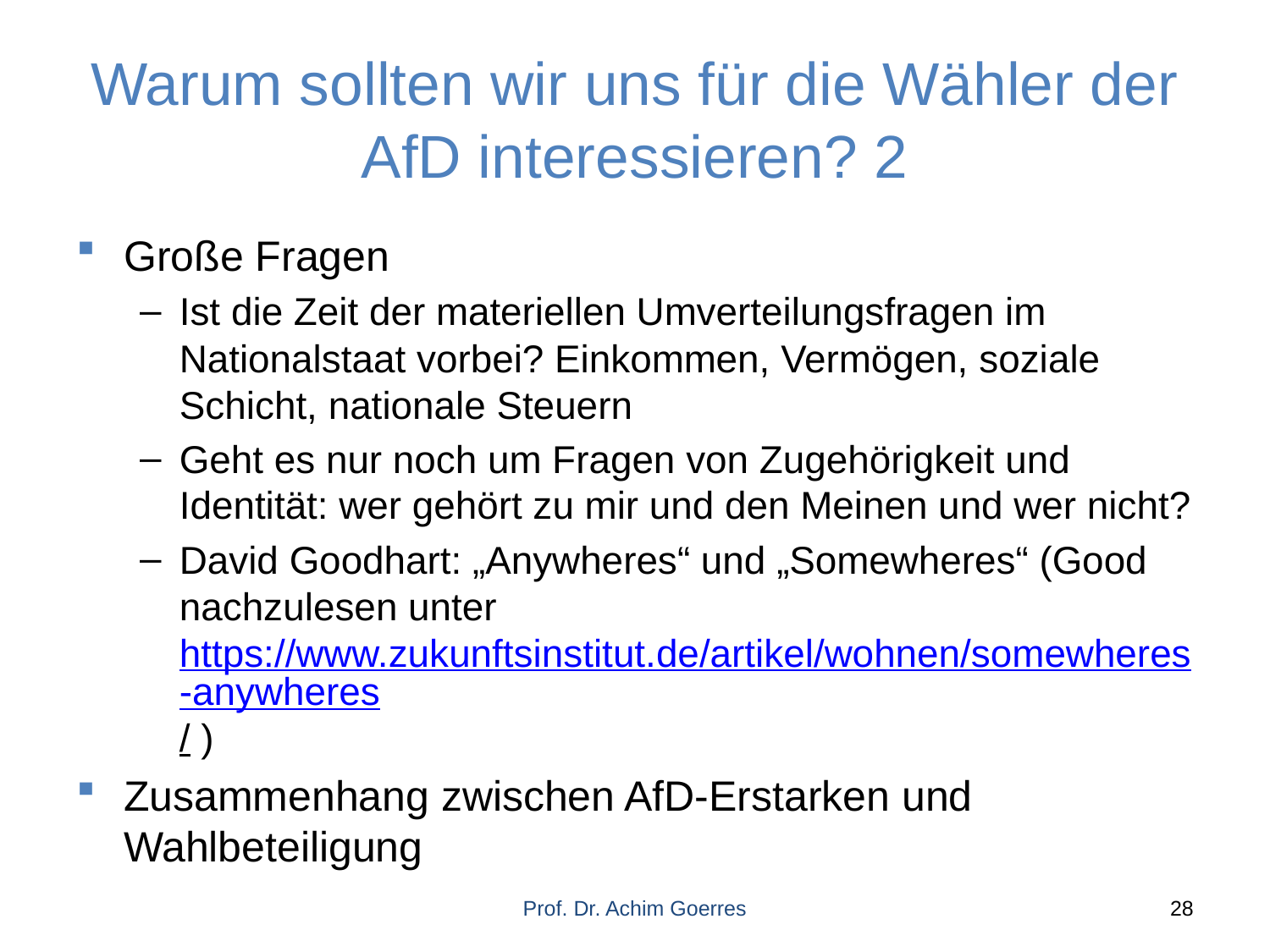

# Warum sollten wir uns für die Wähler der AfD interessieren? 2
Große Fragen
Ist die Zeit der materiellen Umverteilungsfragen im Nationalstaat vorbei? Einkommen, Vermögen, soziale Schicht, nationale Steuern
Geht es nur noch um Fragen von Zugehörigkeit und Identität: wer gehört zu mir und den Meinen und wer nicht?
David Goodhart: „Anywheres“ und „Somewheres“ (Good nachzulesen unter https://www.zukunftsinstitut.de/artikel/wohnen/somewheres-anywheres/ )
Zusammenhang zwischen AfD-Erstarken und Wahlbeteiligung
Prof. Dr. Achim Goerres
28